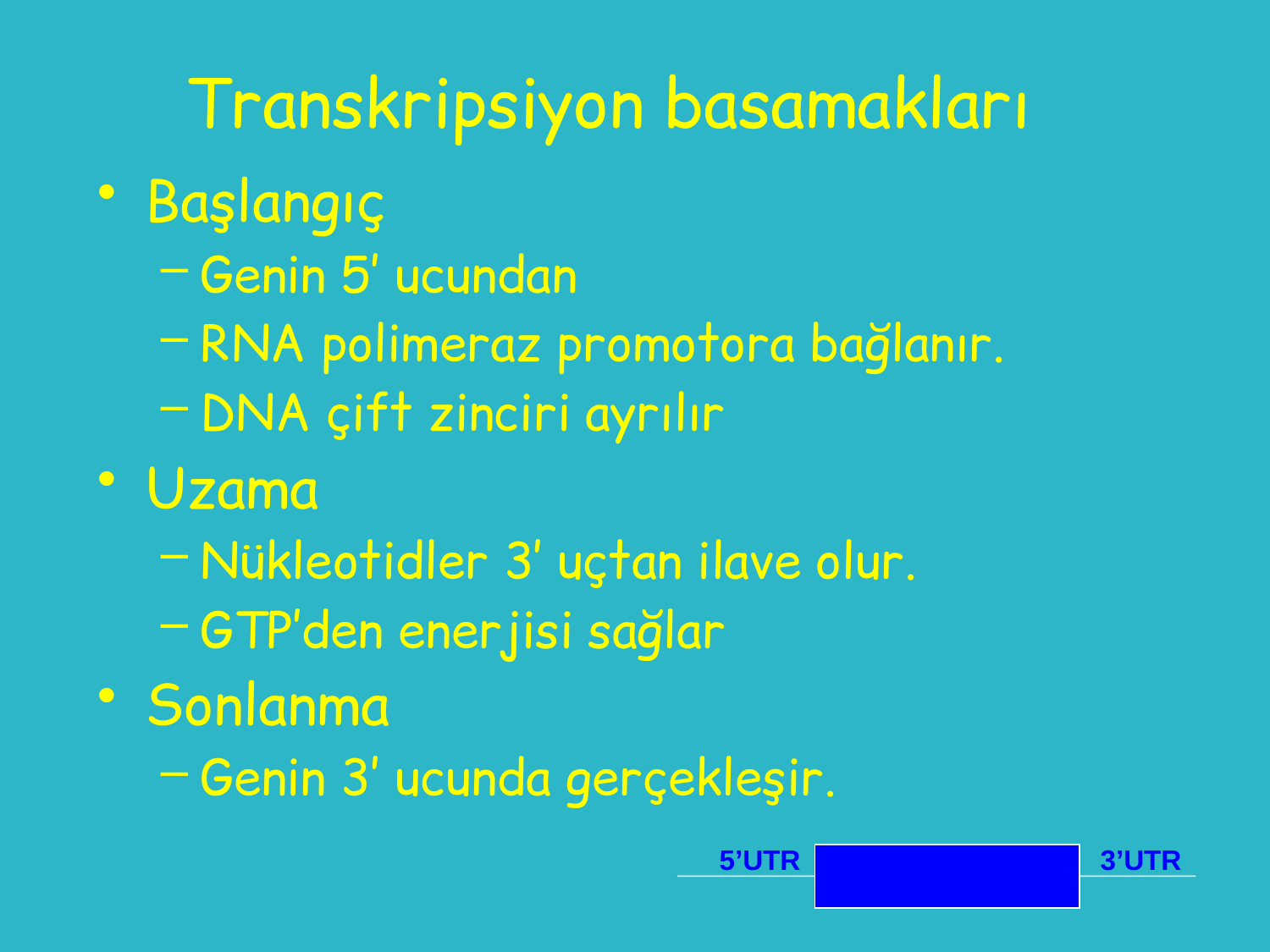

# Transkripsiyon basamakları
Başlangıç
Genin 5’ ucundan
RNA polimeraz promotora bağlanır.
DNA çift zinciri ayrılır
Uzama
Nükleotidler 3’ uçtan ilave olur.
GTP’den enerjisi sağlar
Sonlanma
Genin 3’ ucunda gerçekleşir.
5’UTR
Kodlayıcı bölge

3’UTR